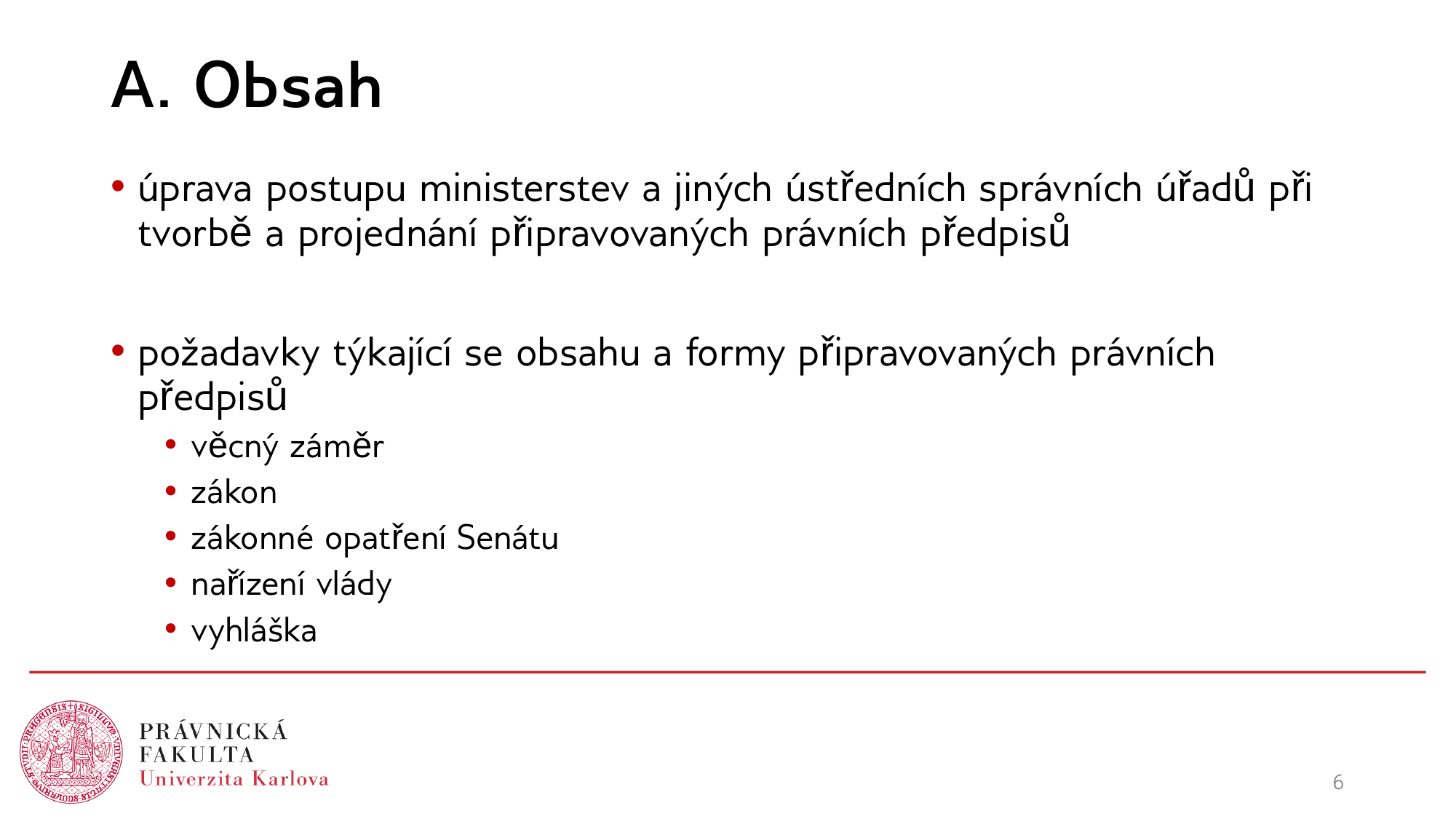

# A. Obsah
úprava postupu ministerstev a jiných ústředních správních úřadů při tvorbě a projednání připravovaných právních předpisů

požadavky týkající se obsahu a formy připravovaných právních předpisů
věcný záměr
zákon
zákonné opatření Senátu
nařízení vlády
vyhláška

6